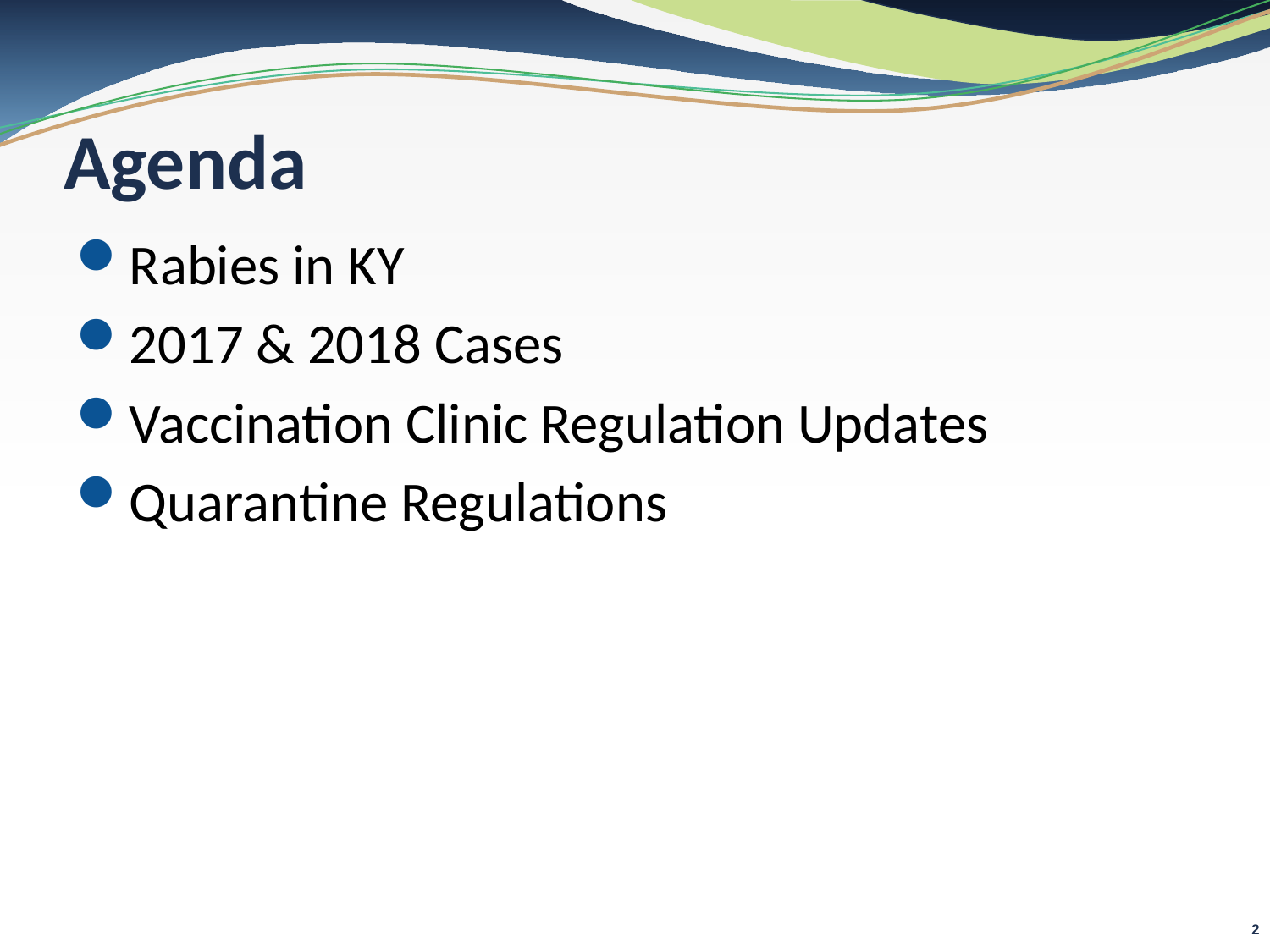

# Agenda
Rabies in KY
2017 & 2018 Cases
Vaccination Clinic Regulation Updates
Quarantine Regulations